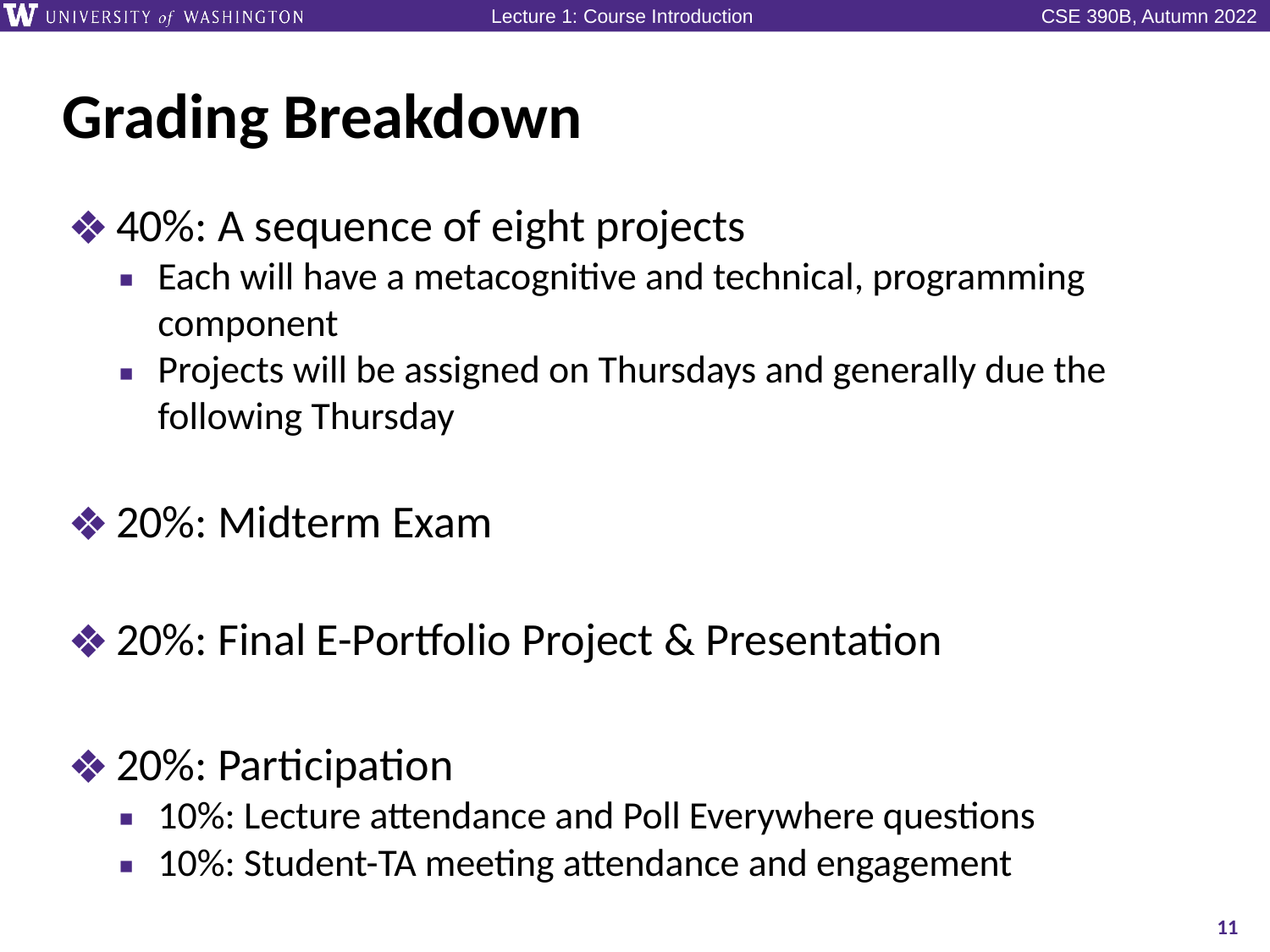

# Grading Breakdown
40%: A sequence of eight projects
Each will have a metacognitive and technical, programming component
Projects will be assigned on Thursdays and generally due the following Thursday
20%: Midterm Exam
20%: Final E-Portfolio Project & Presentation

20%: Participation
10%: Lecture attendance and Poll Everywhere questions
10%: Student-TA meeting attendance and engagement

11